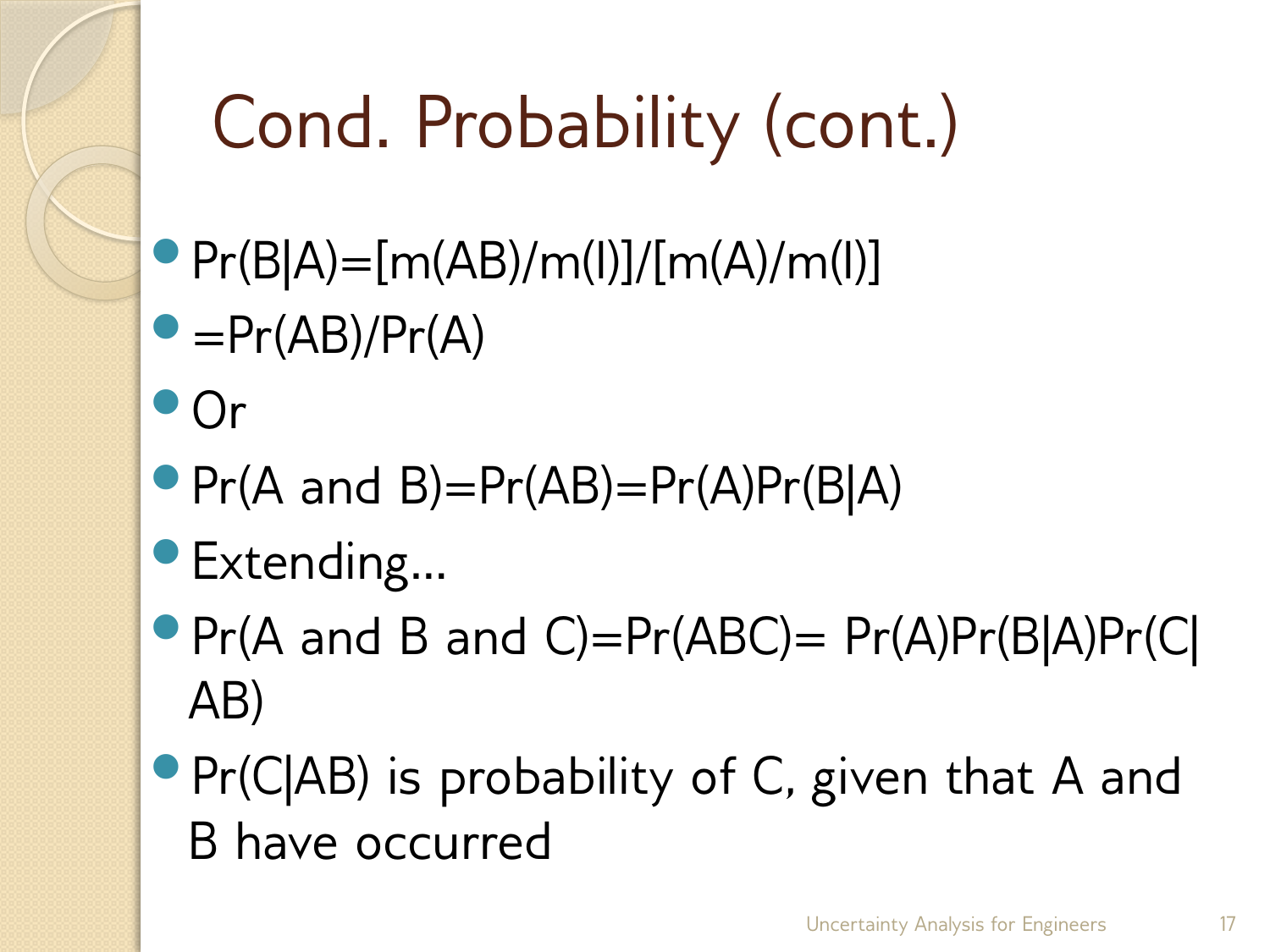

# Cond. Probability (cont.)
Pr(B|A)=[m(AB)/m(I)]/[m(A)/m(I)]
=Pr(AB)/Pr(A)
Or
Pr(A and B)=Pr(AB)=Pr(A)Pr(B|A)
Extending…
Pr(A and B and C)=Pr(ABC)= Pr(A)Pr(B|A)Pr(C|AB)
Pr(C|AB) is probability of C, given that A and B have occurred
Uncertainty Analysis for Engineers
17